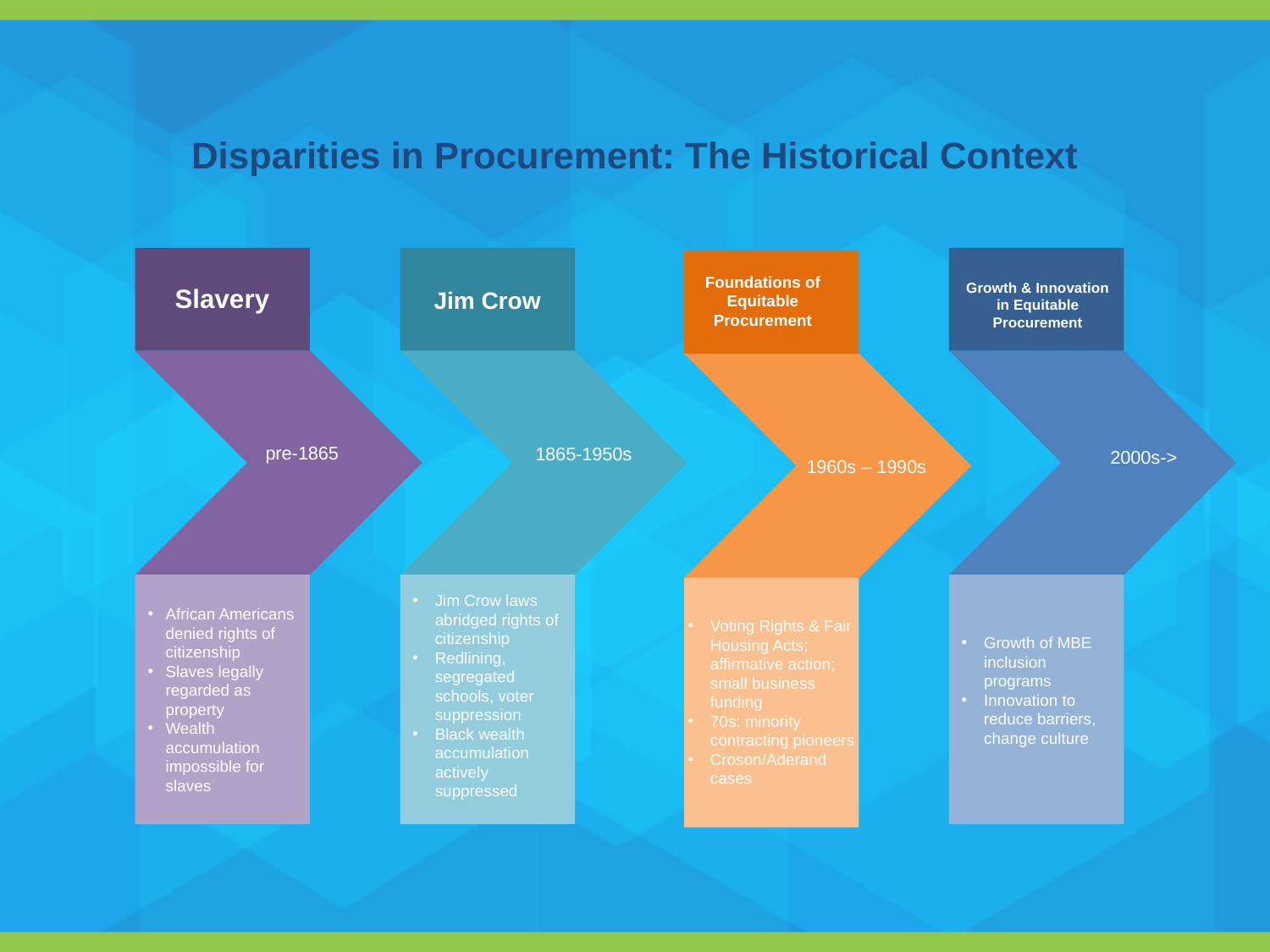

Disparities in Procurement: The Historical Context

Slavery
Jim Crow
Foundations of Equitable Procurement
Growth & Innovation in Equitable Procurement
2000s->
1865-1950s
1960s – 1990s
pre-1865
Jim Crow laws abridged rights of citizenship
Redlining, segregated schools, voter suppression
Black wealth accumulation actively suppressed
African Americans denied rights of citizenship
Slaves legally regarded as property
Wealth accumulation impossible for slaves
Voting Rights & Fair Housing Acts; affirmative action; small business funding
70s: minority contracting pioneers
Croson/Aderand cases

Growth of MBE inclusion programs
Innovation to reduce barriers, change culture